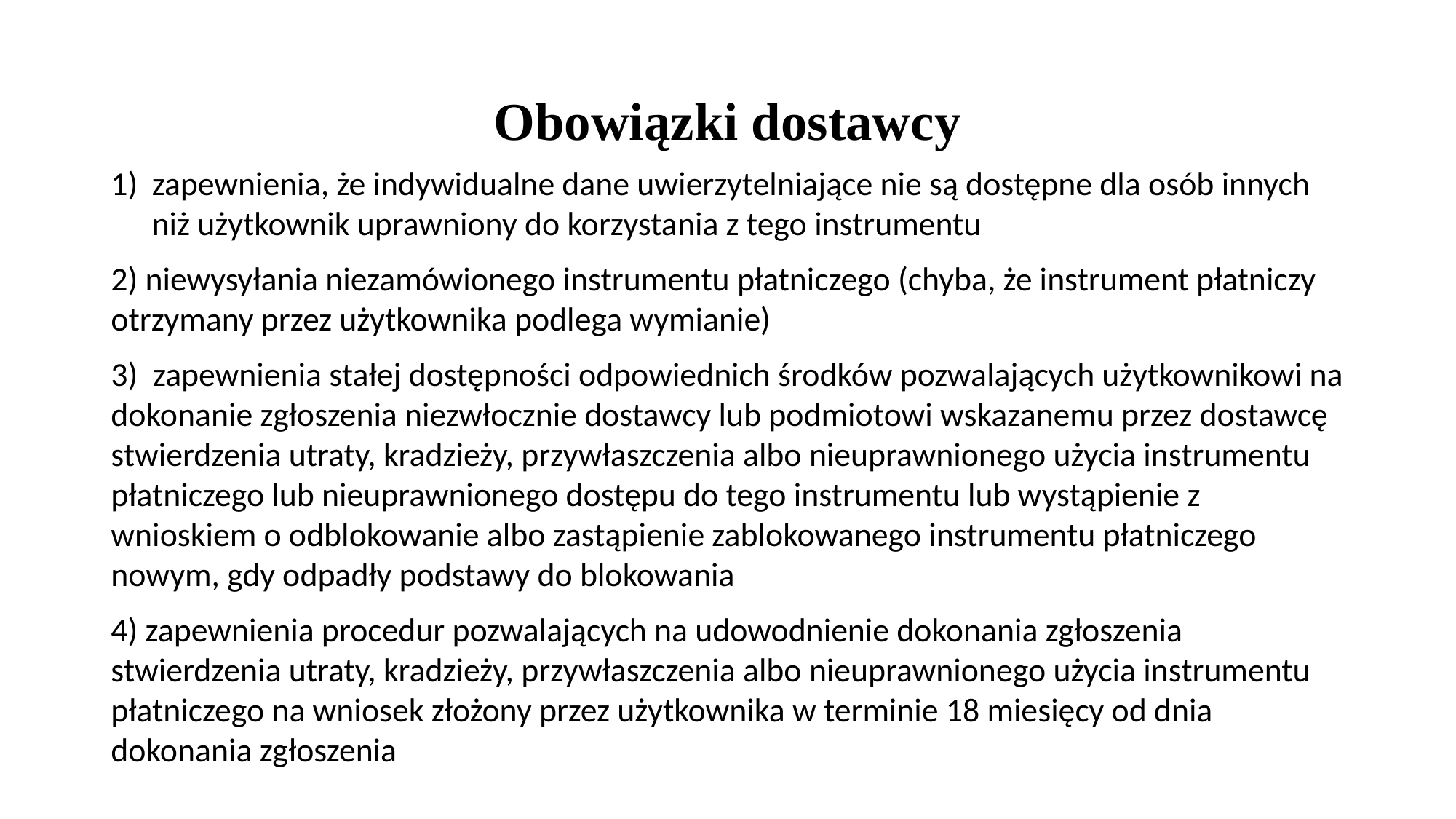

# Obowiązki dostawcy
zapewnienia, że indywidualne dane uwierzytelniające nie są dostępne dla osób innych niż użytkownik uprawniony do korzystania z tego instrumentu
2) niewysyłania niezamówionego instrumentu płatniczego (chyba, że instrument płatniczy otrzymany przez użytkownika podlega wymianie)
3)  zapewnienia stałej dostępności odpowiednich środków pozwalających użytkownikowi na dokonanie zgłoszenia niezwłocznie dostawcy lub podmiotowi wskazanemu przez dostawcę stwierdzenia utraty, kradzieży, przywłaszczenia albo nieuprawnionego użycia instrumentu płatniczego lub nieuprawnionego dostępu do tego instrumentu lub wystąpienie z wnioskiem o odblokowanie albo zastąpienie zablokowanego instrumentu płatniczego nowym, gdy odpadły podstawy do blokowania
4) zapewnienia procedur pozwalających na udowodnienie dokonania zgłoszenia stwierdzenia utraty, kradzieży, przywłaszczenia albo nieuprawnionego użycia instrumentu płatniczego na wniosek złożony przez użytkownika w terminie 18 miesięcy od dnia dokonania zgłoszenia